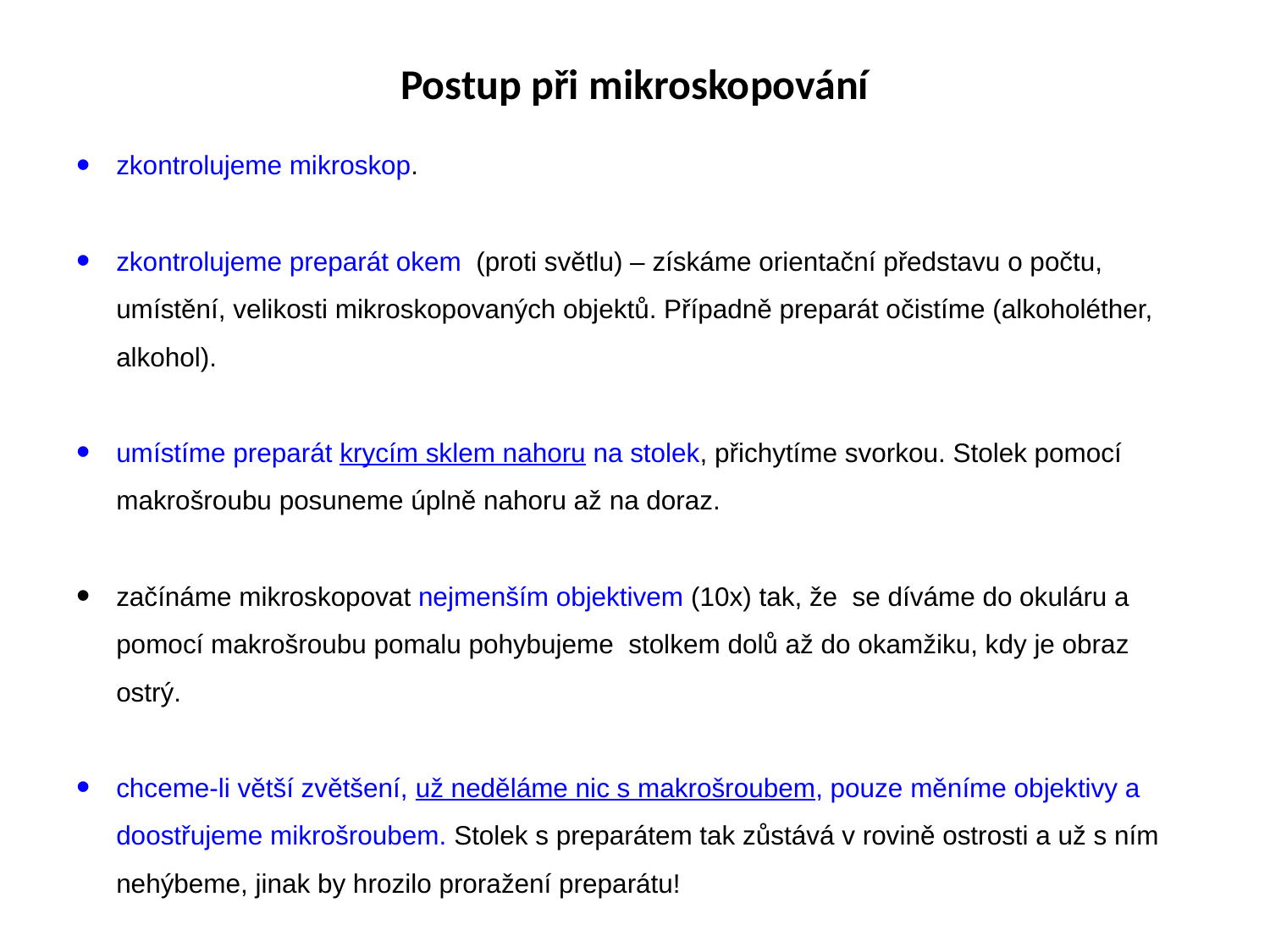

# Postup při mikroskopování
zkontrolujeme mikroskop.

zkontrolujeme preparát okem  (proti světlu) – získáme orientační představu o počtu, umístění, velikosti mikroskopovaných objektů. Případně preparát očistíme (alkoholéther, alkohol).

umístíme preparát krycím sklem nahoru na stolek, přichytíme svorkou. Stolek pomocí makrošroubu posuneme úplně nahoru až na doraz.

začínáme mikroskopovat nejmenším objektivem (10x) tak, že  se díváme do okuláru a pomocí makrošroubu pomalu pohybujeme  stolkem dolů až do okamžiku, kdy je obraz ostrý.

chceme-li větší zvětšení, už neděláme nic s makrošroubem, pouze měníme objektivy a doostřujeme mikrošroubem. Stolek s preparátem tak zůstává v rovině ostrosti a už s ním nehýbeme, jinak by hrozilo proražení preparátu!